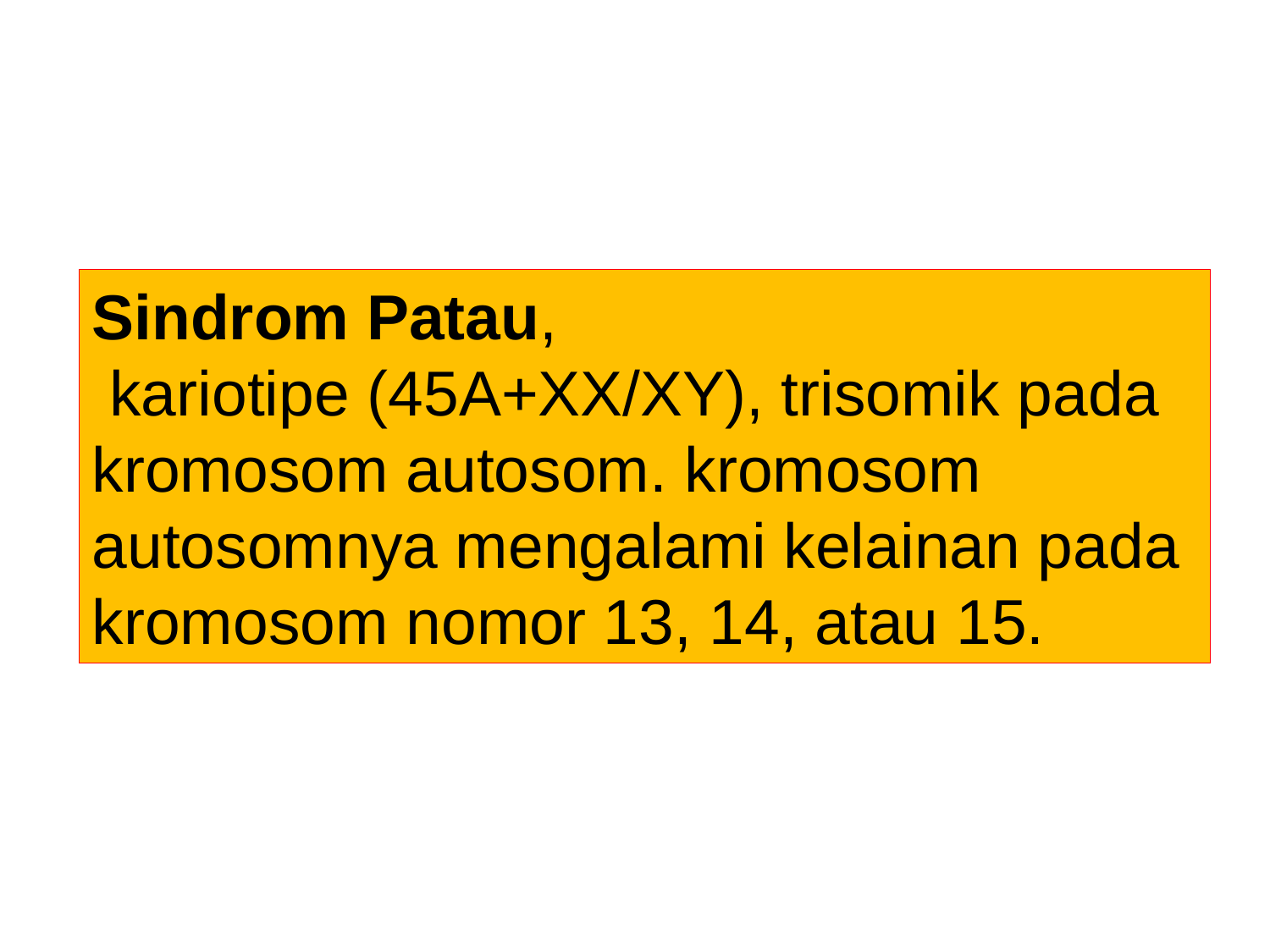

Sindrom Patau,
 kariotipe (45A+XX/XY), trisomik pada kromosom autosom. kromosom autosomnya mengalami kelainan pada kromosom nomor 13, 14, atau 15.